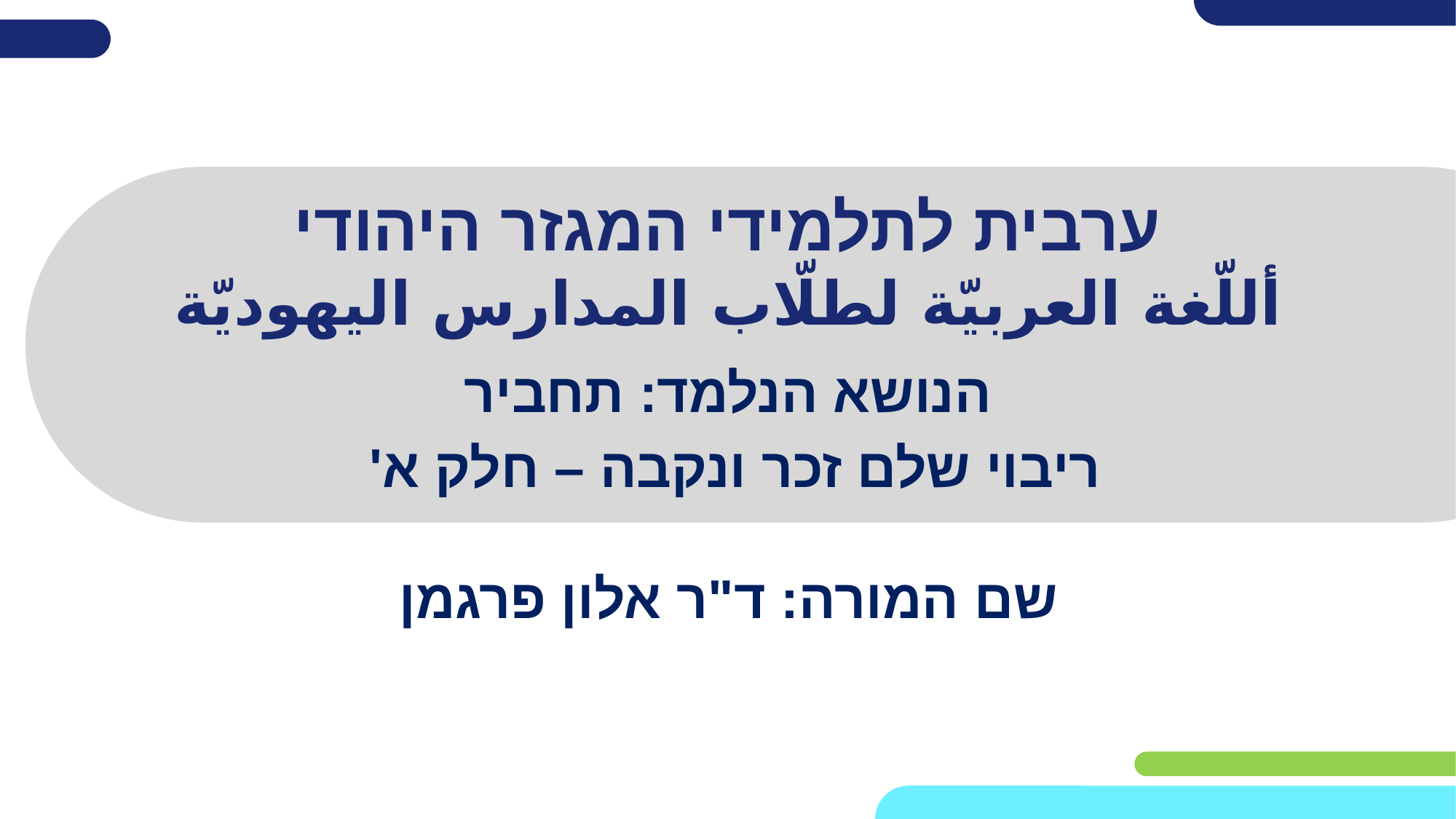

# ערבית לתלמידי המגזר היהודי أللّغة العربيّة لطلّاب المدارس اليهوديّة

הנושא הנלמד: תחביר
ריבוי שלם זכר ונקבה – חלק א'
שם המורה: ד"ר אלון פרגמן